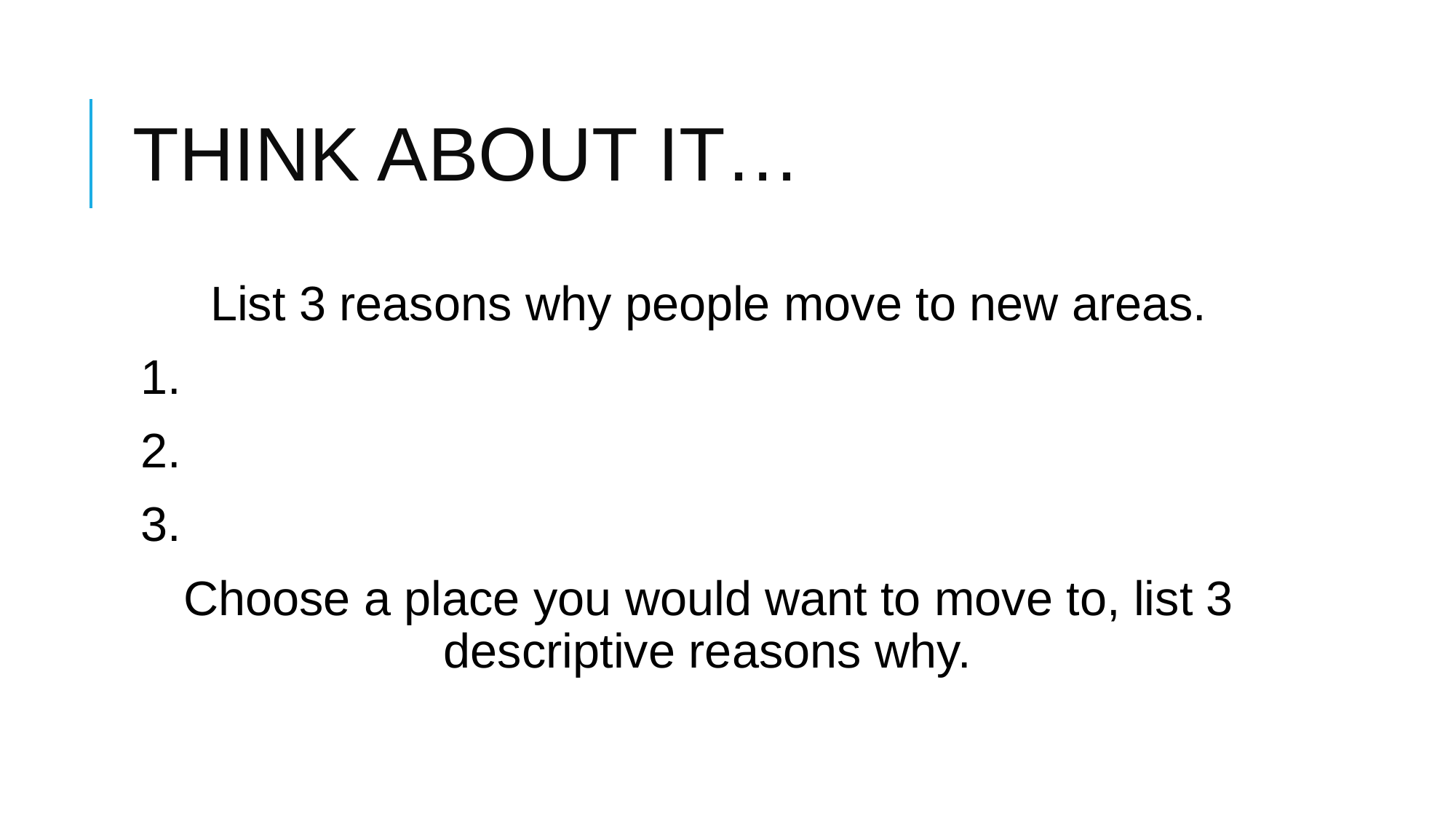

# THINK ABOUT IT…
List 3 reasons why people move to new areas.
1.
2.
3.
Choose a place you would want to move to, list 3 descriptive reasons why.